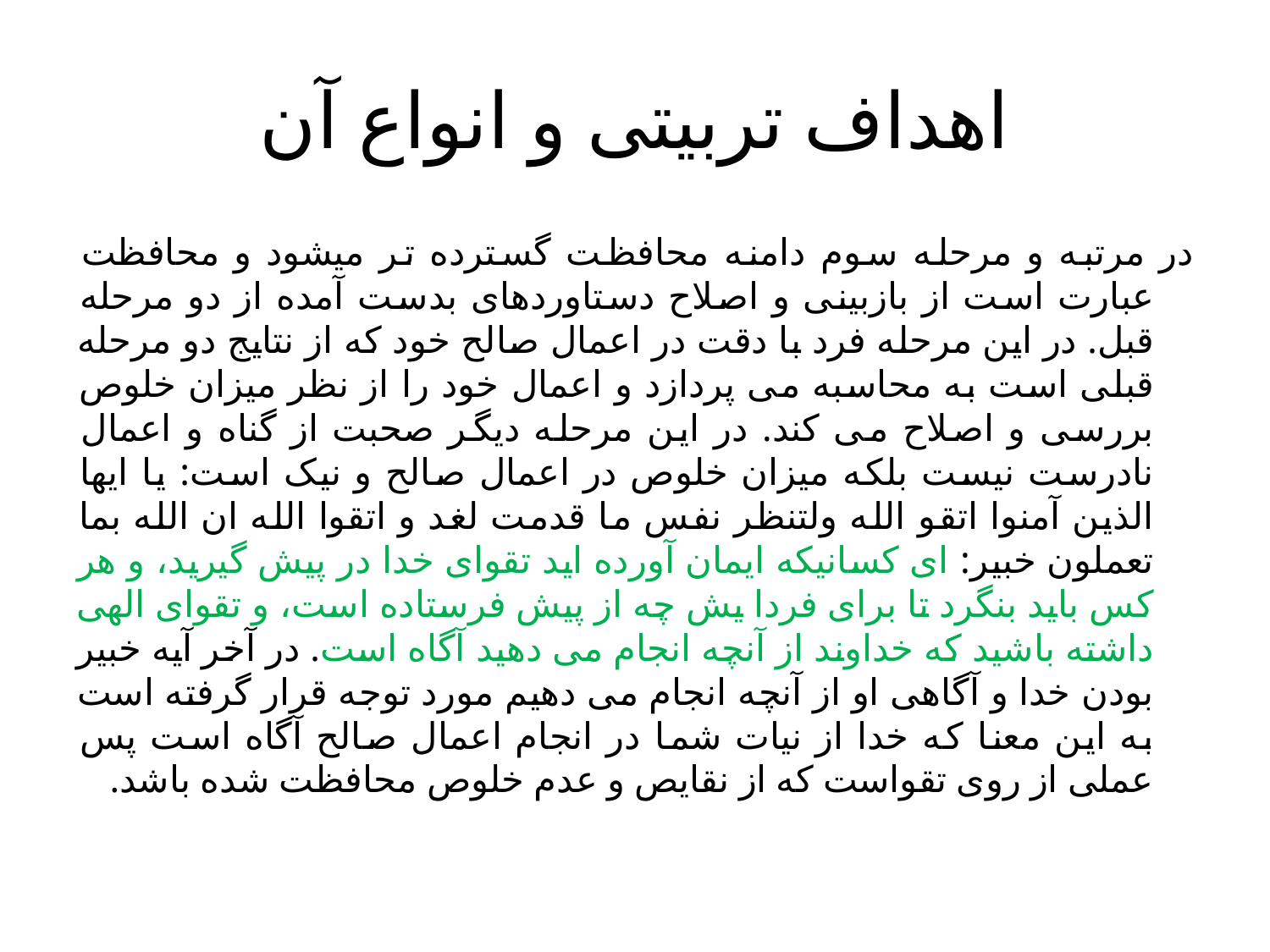

# اهداف تربیتی و انواع آن
در مرتبه و مرحله سوم دامنه محافظت گسترده تر میشود و محافظت عبارت است از بازبینی و اصلاح دستاوردهای بدست آمده از دو مرحله قبل. در این مرحله فرد با دقت در اعمال صالح خود که از نتایج دو مرحله قبلی است به محاسبه می پردازد و اعمال خود را از نظر میزان خلوص بررسی و اصلاح می کند. در این مرحله دیگر صحبت از گناه و اعمال نادرست نیست بلکه میزان خلوص در اعمال صالح و نیک است: یا ایها الذین آمنوا اتقو الله ولتنظر نفس ما قدمت لغد و اتقوا الله ان الله بما تعملون خبیر: ای کسانیکه ایمان آورده اید تقوای خدا در پیش گیرید، و هر کس باید بنگرد تا برای فردا یش چه از پیش فرستاده است، و تقوای الهی داشته باشید که خداوند از آنچه انجام می دهید آگاه است. در آخر آیه خبیر بودن خدا و آگاهی او از آنچه انجام می دهیم مورد توجه قرار گرفته است به این معنا که خدا از نیات شما در انجام اعمال صالح آگاه است پس عملی از روی تقواست که از نقایص و عدم خلوص محافظت شده باشد.